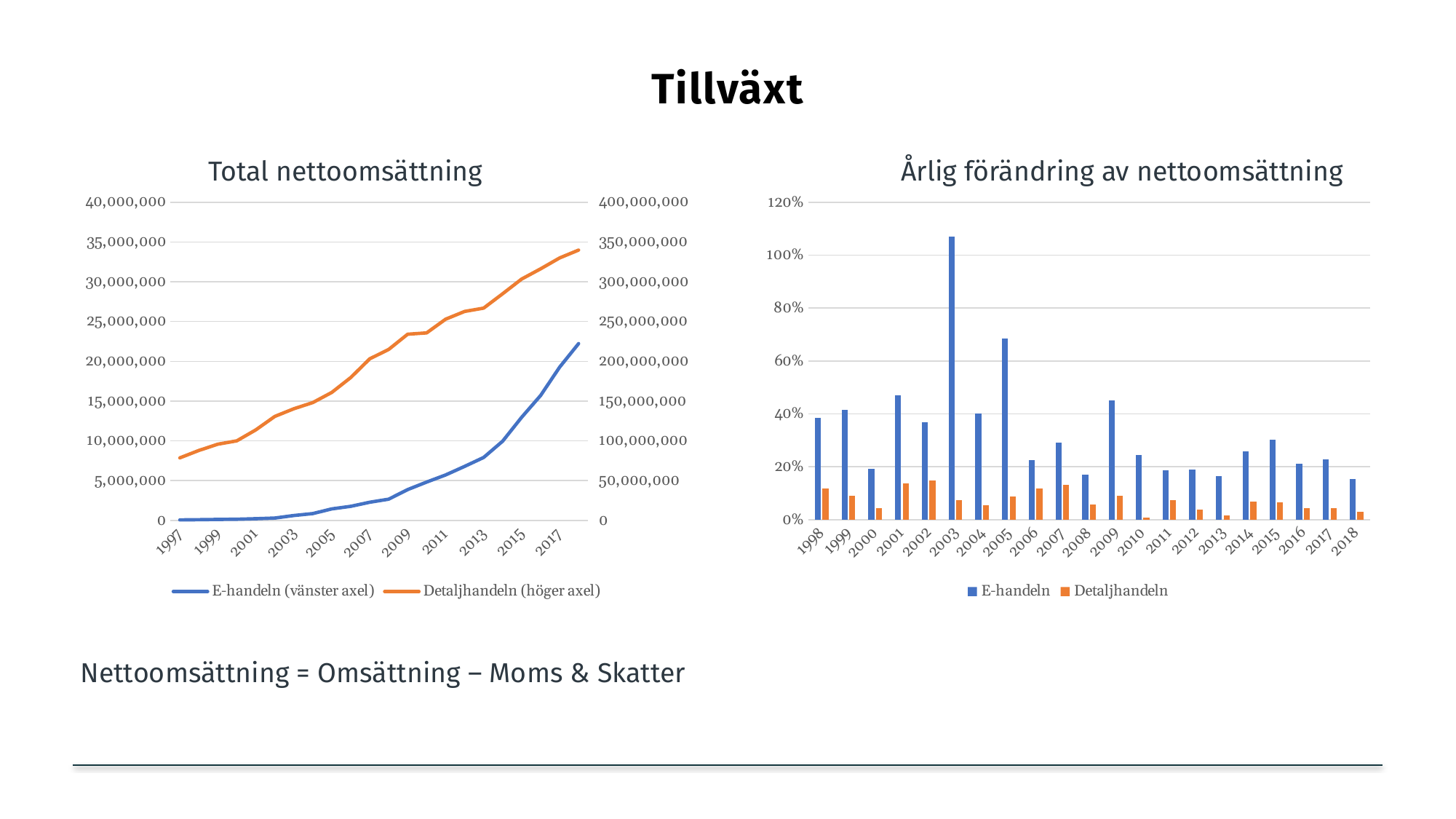

# Tillväxt
Total nettoomsättning
Årlig förändring av nettoomsättning

### Chart

| Category |  |  |
|---|---|---|
| 1998 | 0.3845419239829375 | 0.11828643499115654 |
| 1999 | 0.4140571113257001 | 0.08970836204400778 |
| 2000 | 0.19335642163796884 | 0.043905941980410645 |
| 2001 | 0.47014783023366724 | 0.13788205896603656 |
| 2002 | 0.36730722001084315 | 0.14898176262727958 |
| 2003 | 1.0698582365480616 | 0.07337521715216311 |
| 2004 | 0.4021114987941077 | 0.05564014265364192 |
| 2005 | 0.6851873260768782 | 0.08632148126705275 |
| 2006 | 0.2253046403736414 | 0.11673822081047325 |
| 2007 | 0.2901080232164237 | 0.13083920178388064 |
| 2008 | 0.17020536040318968 | 0.057835332470233425 |
| 2009 | 0.45162003279286655 | 0.08893650315639068 |
| 2010 | 0.24382547434565782 | 0.007180231479212651 |
| 2011 | 0.18587664476379984 | 0.0732051655567747 |
| 2012 | 0.188256047637551 | 0.038390439910784835 |
| 2013 | 0.16458790559177694 | 0.015963204221127958 |
| 2014 | 0.25903972641273865 | 0.06746833001401531 |
| 2015 | 0.3010218846756261 | 0.06498453286674577 |
| 2016 | 0.21192933363135769 | 0.042379261186136 |
| 2017 | 0.22697136976286236 | 0.043154028763485064 |
| 2018 | 0.15394050777297164 | 0.02998632493320308 |

### Chart

| Category | E-handeln (vänster axel) | Detaljhandeln (höger axel) |
|---|---|---|
| 1997 | 62828.0 | 78602352.0 |
| 1998 | 86988.0 | 87899944.0 |
| 1999 | 123006.0 | 95785304.0 |
| 2000 | 146790.0 | 99990848.0 |
| 2001 | 215803.0 | 113777792.0 |
| 2002 | 295069.0 | 130728608.0 |
| 2003 | 610751.0 | 140320848.0 |
| 2004 | 856341.0 | 148128320.0 |
| 2005 | 1443095.0 | 160914976.0 |
| 2006 | 1768231.0 | 179699904.0 |
| 2007 | 2281209.0 | 203211696.0 |
| 2008 | 2669483.0 | 214964512.0 |
| 2009 | 3875075.0 | 234082704.0 |
| 2010 | 4819917.0 | 235763472.0 |
| 2011 | 5715827.0 | 253022576.0 |
| 2012 | 6791866.0 | 262736224.0 |
| 2013 | 7909725.0 | 266930336.0 |
| 2014 | 9958658.0 | 284939680.0 |
| 2015 | 12956432.0 | 303456352.0 |
| 2016 | 15702280.0 | 316316608.0 |
| 2017 | 19266248.0 | 329966944.0 |
| 2018 | 22232104.0 | 339861440.0 |
Nettoomsättning = Omsättning – Moms & Skatter